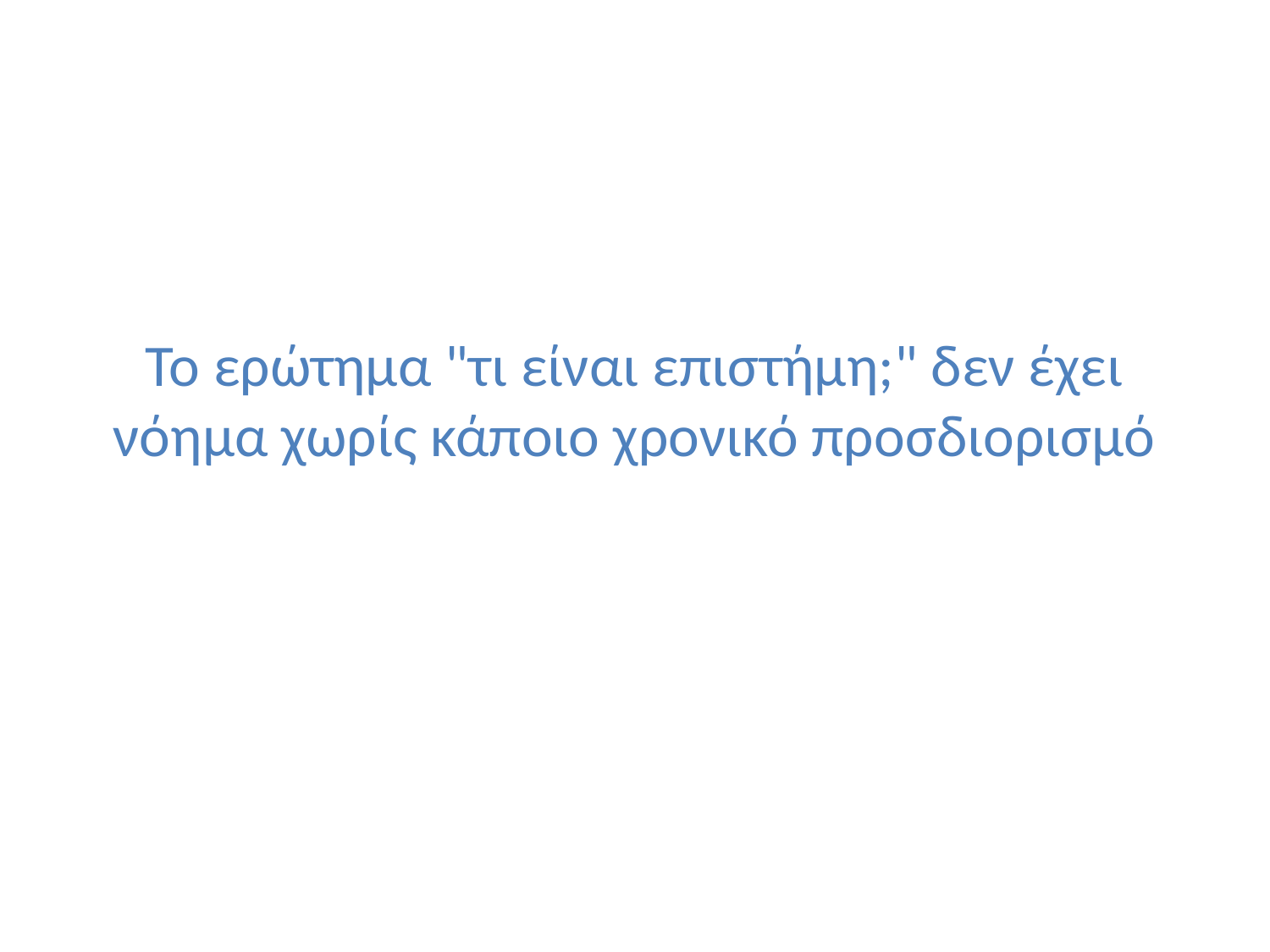

# Το ερώτημα "τι είναι επιστήμη;" δεν έχει νόημα χωρίς κάποιο χρονικό προσδιορισμό